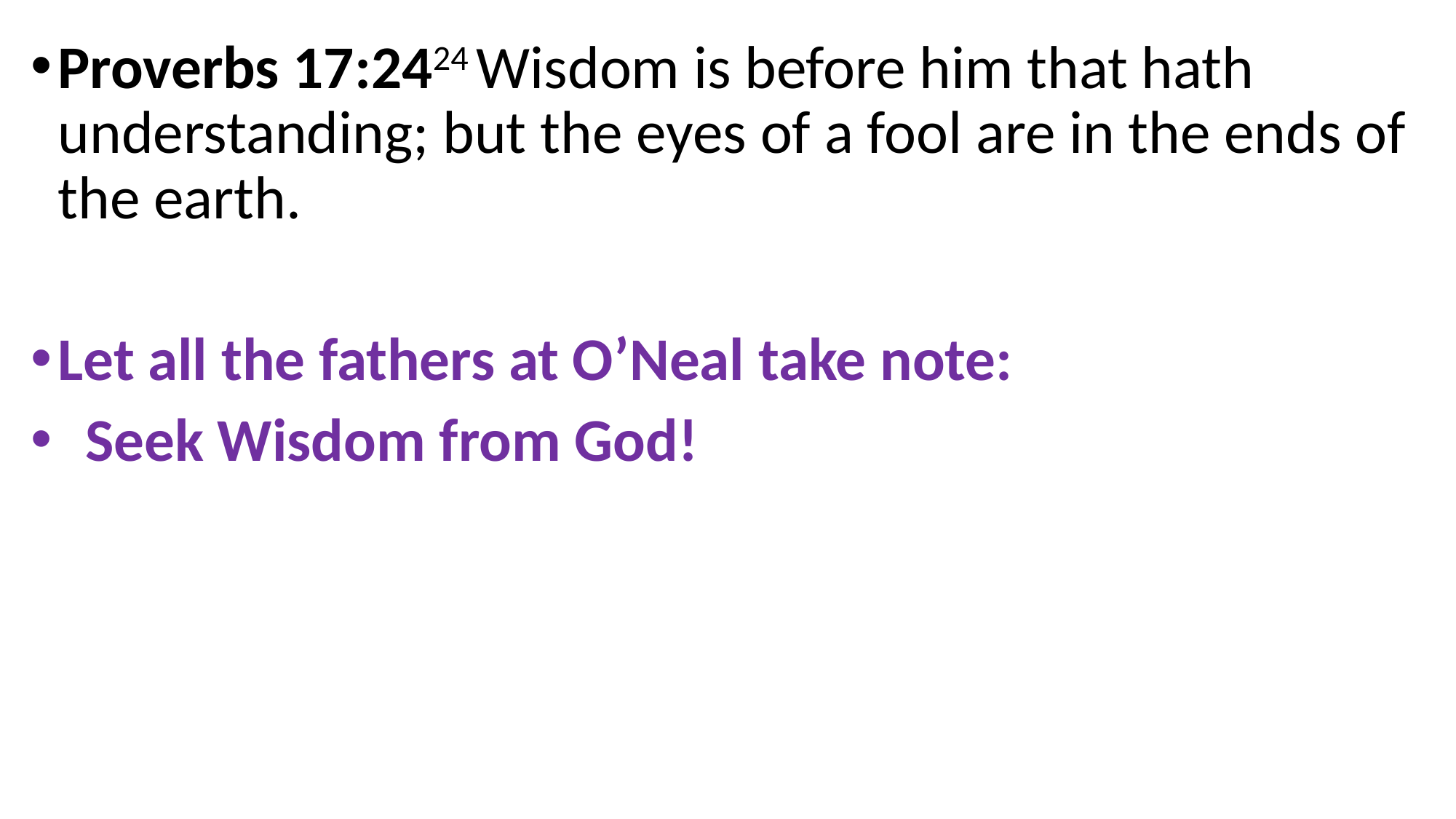

Proverbs 17:2424 Wisdom is before him that hath understanding; but the eyes of a fool are in the ends of the earth.

Let all the fathers at O’Neal take note:
  Seek Wisdom from God!